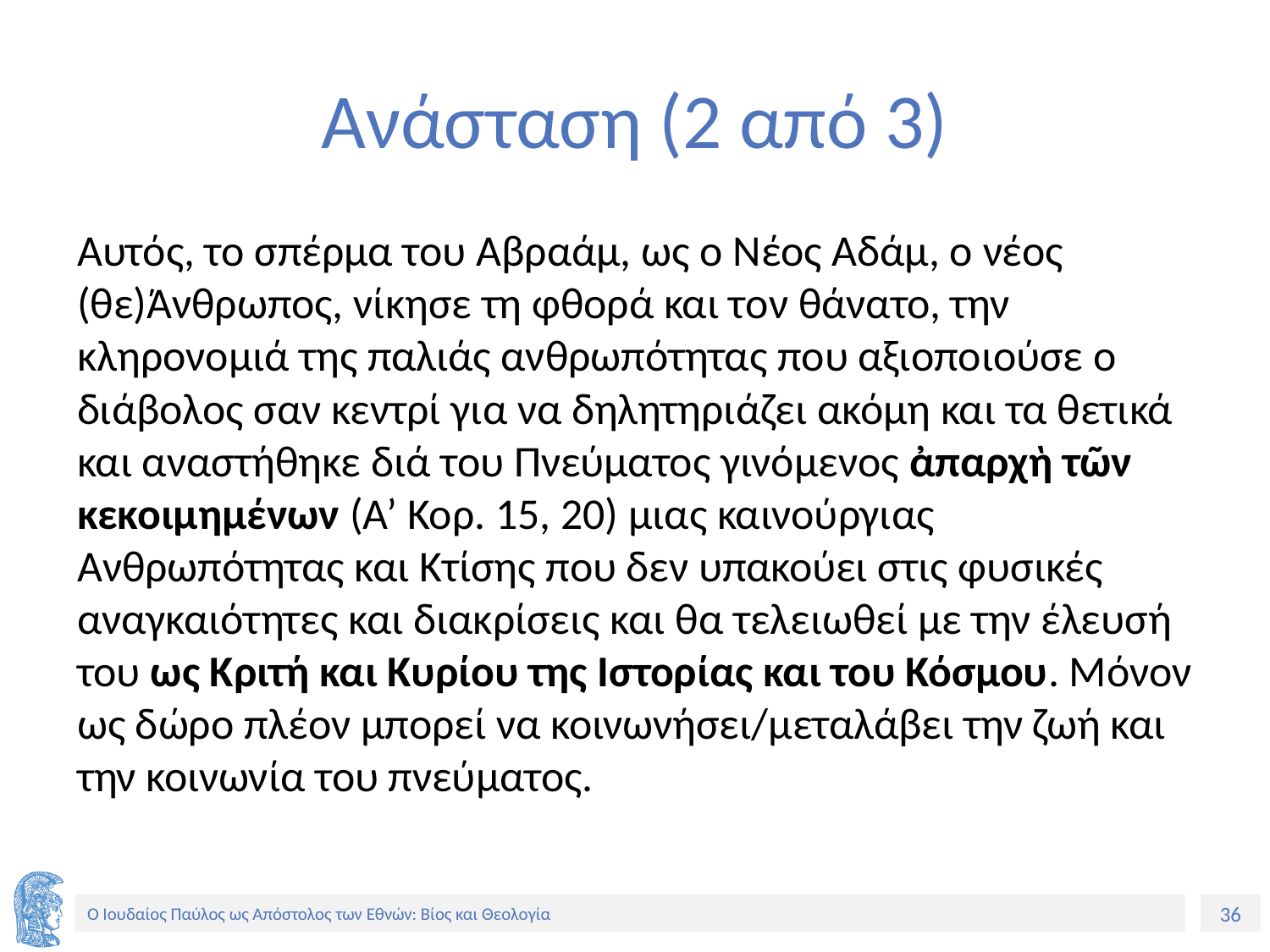

# Ανάσταση (2 από 3)
Αυτός, το σπέρμα του Αβραάμ, ως ο Νέος Αδάμ, ο νέος (θε)Άνθρωπος, νίκησε τη φθορά και τον θάνατο, την κληρονομιά της παλιάς ανθρωπότητας που αξιοποιούσε ο διάβολος σαν κεντρί για να δηλητηριάζει ακόμη και τα θετικά και αναστήθηκε διά του Πνεύματος γινόμενος ἀπαρχὴ τῶν κεκοιμημένων (Α’ Κορ. 15, 20) μιας καινούργιας Ανθρωπότητας και Κτίσης που δεν υπακούει στις φυσικές αναγκαιότητες και διακρίσεις και θα τελειωθεί με την έλευσή του ως Κριτή και Κυρίου της Ιστορίας και του Κόσμου. Μόνον ως δώρο πλέον μπορεί να κοινωνήσει/μεταλάβει την ζωή και την κοινωνία του πνεύματος.